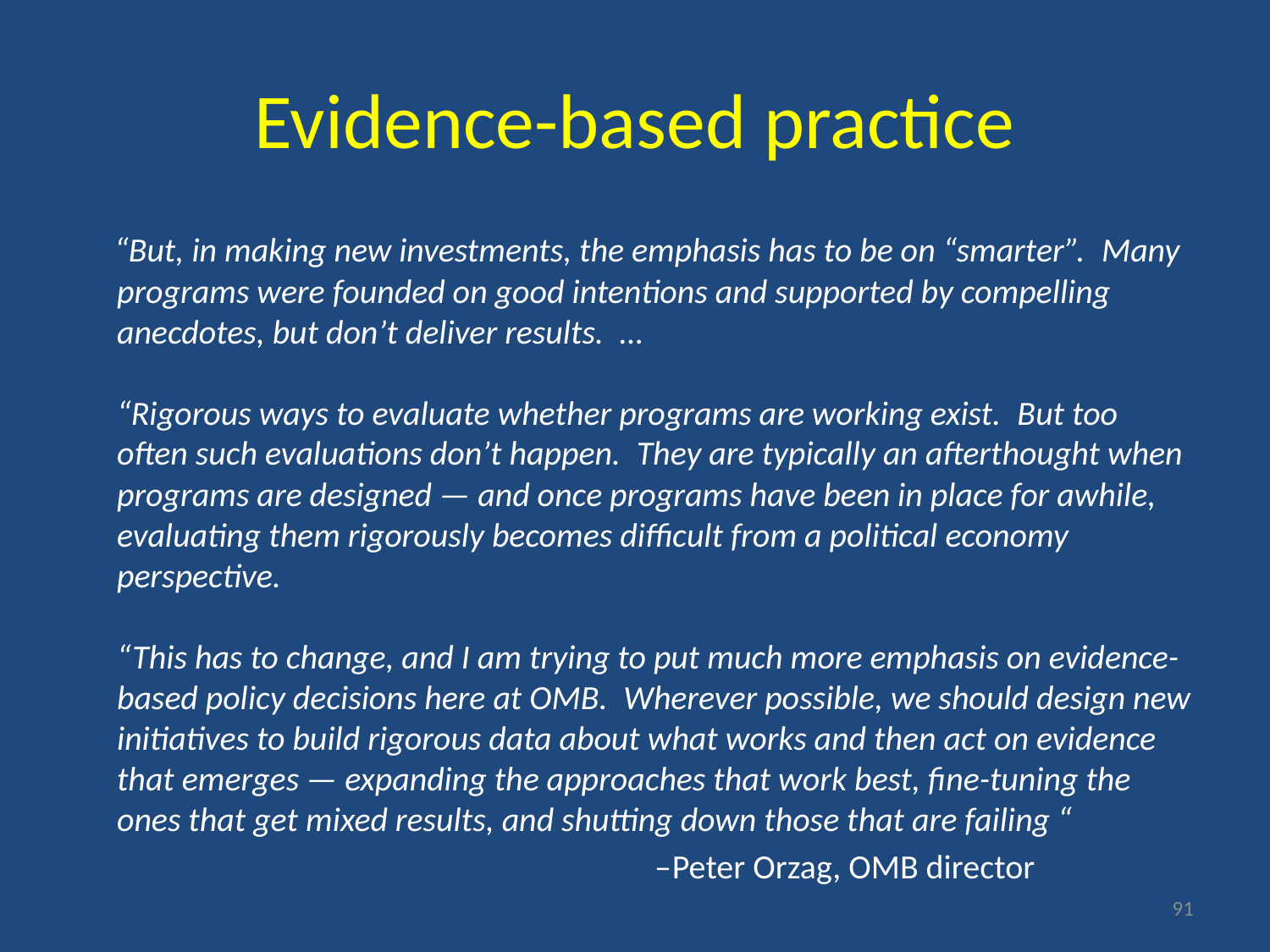

# Evidence-based practice
     “But, in making new investments, the emphasis has to be on “smarter”.  Many programs were founded on good intentions and supported by compelling anecdotes, but don’t deliver results.  …
“Rigorous ways to evaluate whether programs are working exist.  But too often such evaluations don’t happen.  They are typically an afterthought when programs are designed — and once programs have been in place for awhile, evaluating them rigorously becomes difficult from a political economy perspective.
“This has to change, and I am trying to put much more emphasis on evidence-based policy decisions here at OMB.  Wherever possible, we should design new initiatives to build rigorous data about what works and then act on evidence that emerges — expanding the approaches that work best, fine-tuning the ones that get mixed results, and shutting down those that are failing “
                                                                            –Peter Orzag, OMB director
91